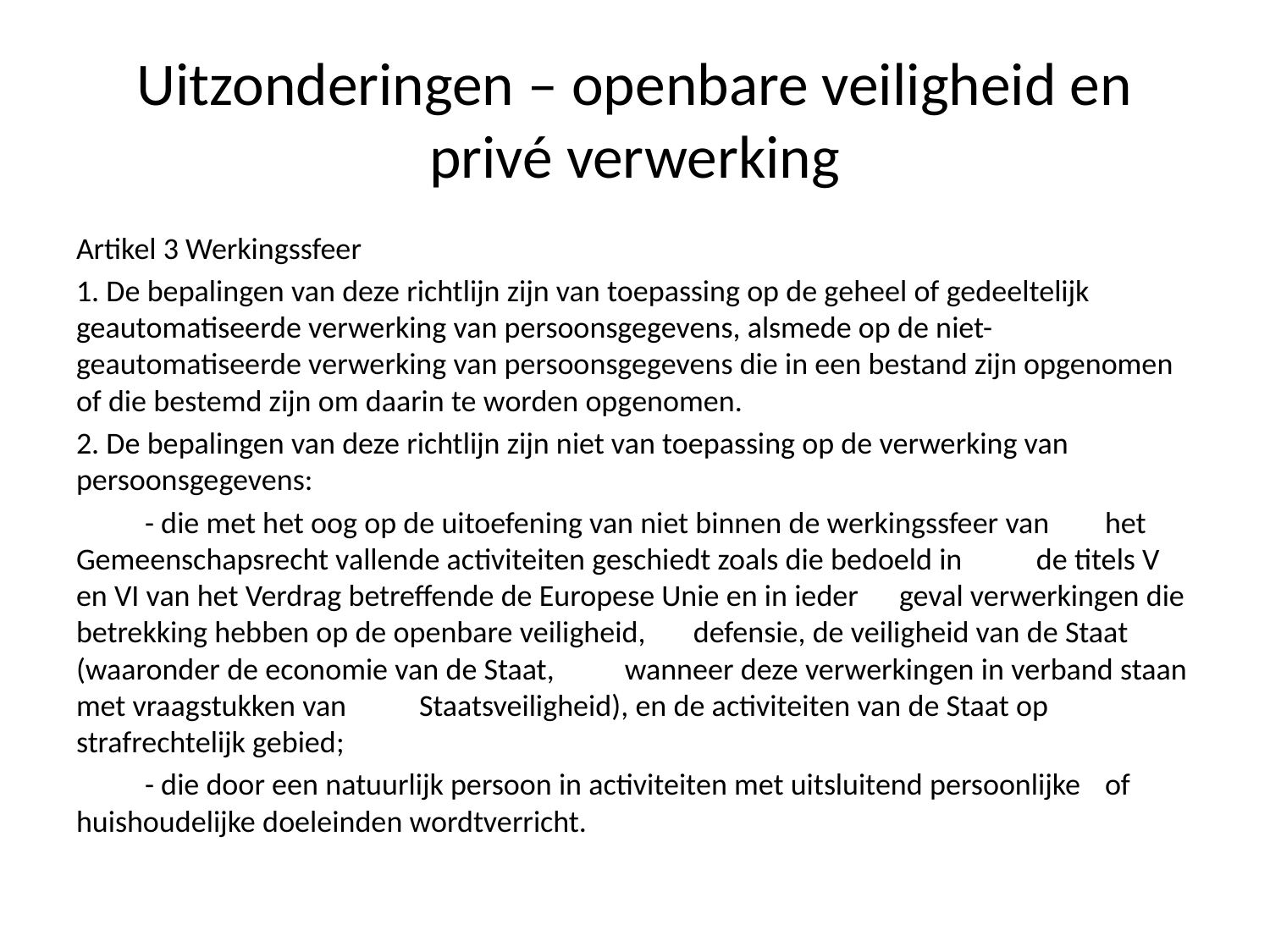

# Uitzonderingen – openbare veiligheid en privé verwerking
Artikel 3 Werkingssfeer
1. De bepalingen van deze richtlijn zijn van toepassing op de geheel of gedeeltelijk geautomatiseerde verwerking van persoonsgegevens, alsmede op de niet-geautomatiseerde verwerking van persoonsgegevens die in een bestand zijn opgenomen of die bestemd zijn om daarin te worden opgenomen.
2. De bepalingen van deze richtlijn zijn niet van toepassing op de verwerking van persoonsgegevens:
	- die met het oog op de uitoefening van niet binnen de werkingssfeer van 	het Gemeenschapsrecht vallende activiteiten geschiedt zoals die bedoeld in 	de titels V en VI van het Verdrag betreffende de Europese Unie en in ieder 	geval verwerkingen die betrekking hebben op de openbare veiligheid, 	defensie, de veiligheid van de Staat (waaronder de economie van de Staat, 	wanneer deze verwerkingen in verband staan met vraagstukken van 	Staatsveiligheid), en de activiteiten van de Staat op strafrechtelijk gebied;
	- die door een natuurlijk persoon in activiteiten met uitsluitend persoonlijke 	of huishoudelijke doeleinden wordtverricht.